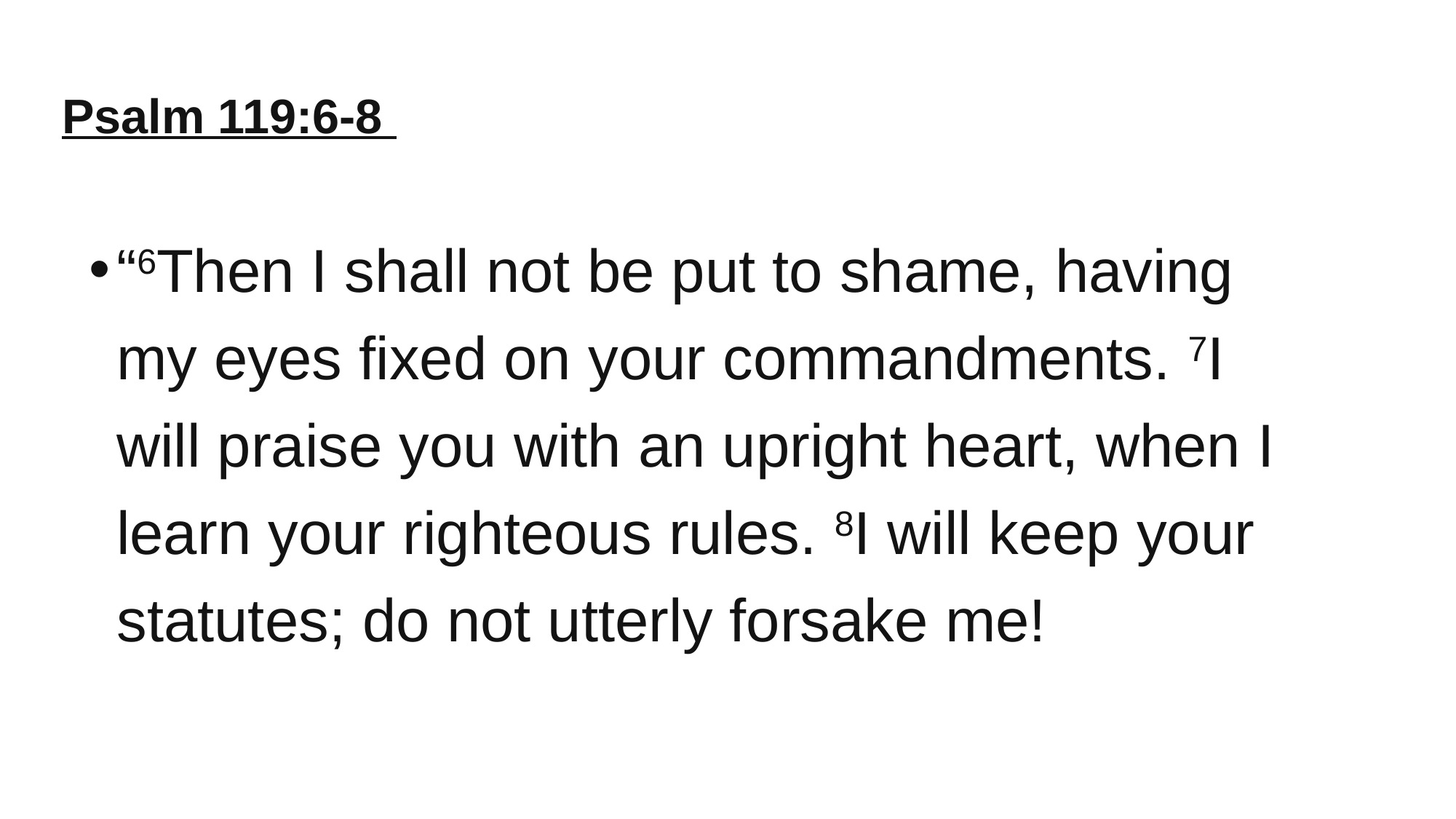

# Psalm 119:6-8

“6Then I shall not be put to shame, having my eyes fixed on your commandments. 7I will praise you with an upright heart, when I learn your righteous rules. 8I will keep your statutes; do not utterly forsake me!